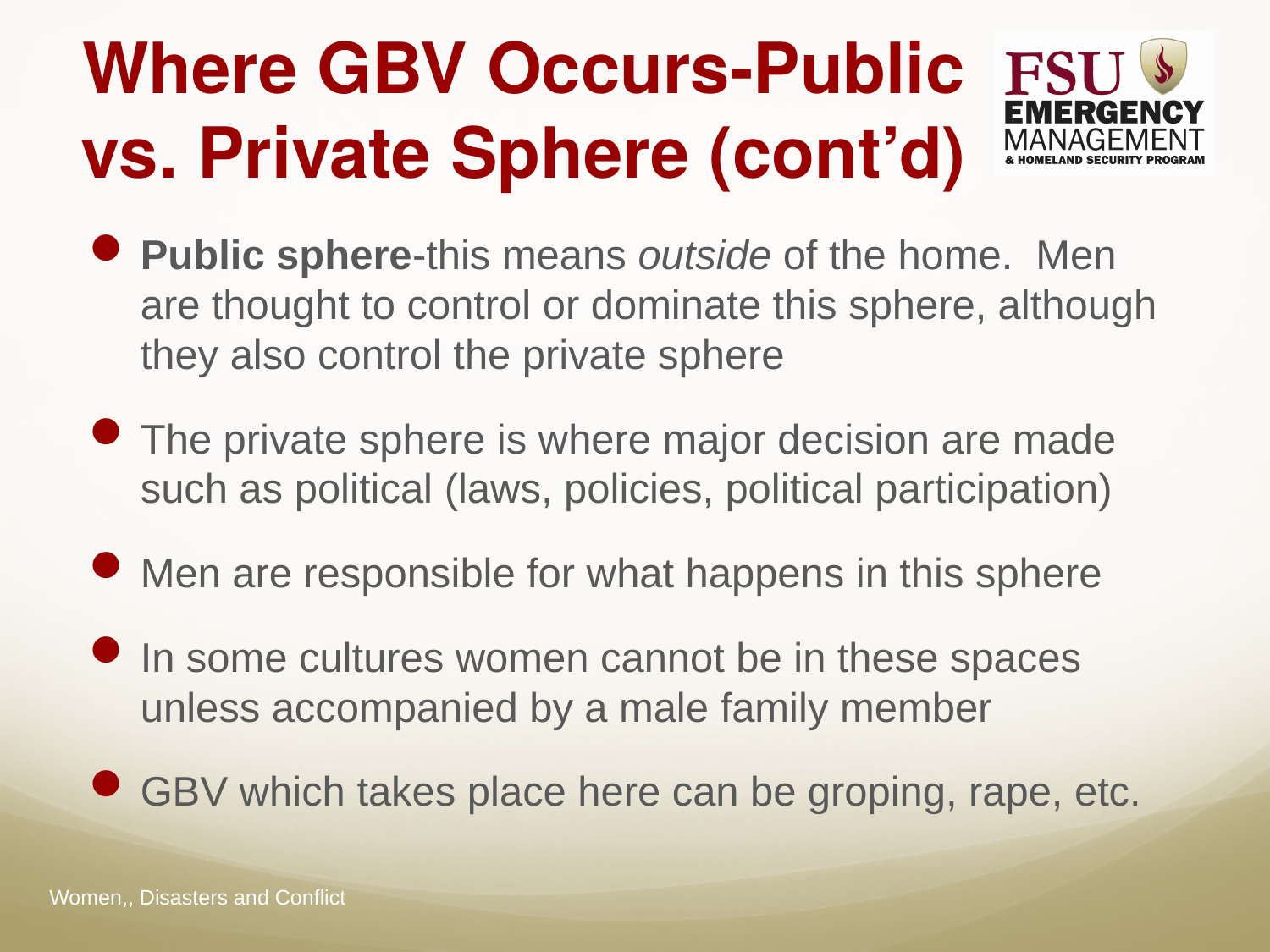

# Where GBV Occurs-Public vs. Private Sphere (cont’d)
Public sphere-this means outside of the home.  Men are thought to control or dominate this sphere, although they also control the private sphere
The private sphere is where major decision are made such as political (laws, policies, political participation)
Men are responsible for what happens in this sphere
In some cultures women cannot be in these spaces unless accompanied by a male family member
GBV which takes place here can be groping, rape, etc.
Women,, Disasters and Conflict